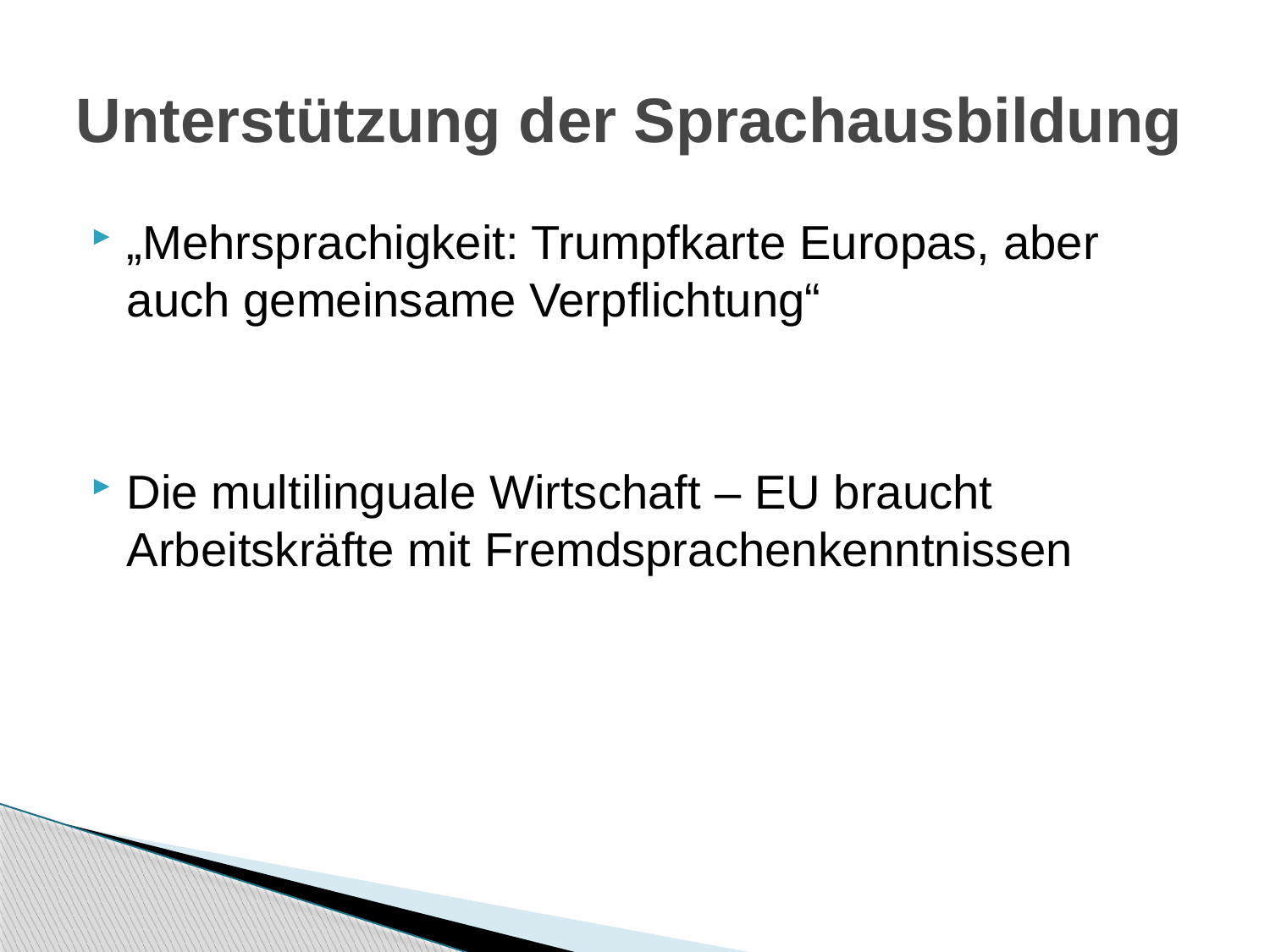

# Unterstützung der Sprachausbildung
„Mehrsprachigkeit: Trumpfkarte Europas, aber auch gemeinsame Verpflichtung“

Die multilinguale Wirtschaft – EU braucht Arbeitskräfte mit Fremdsprachenkenntnissen